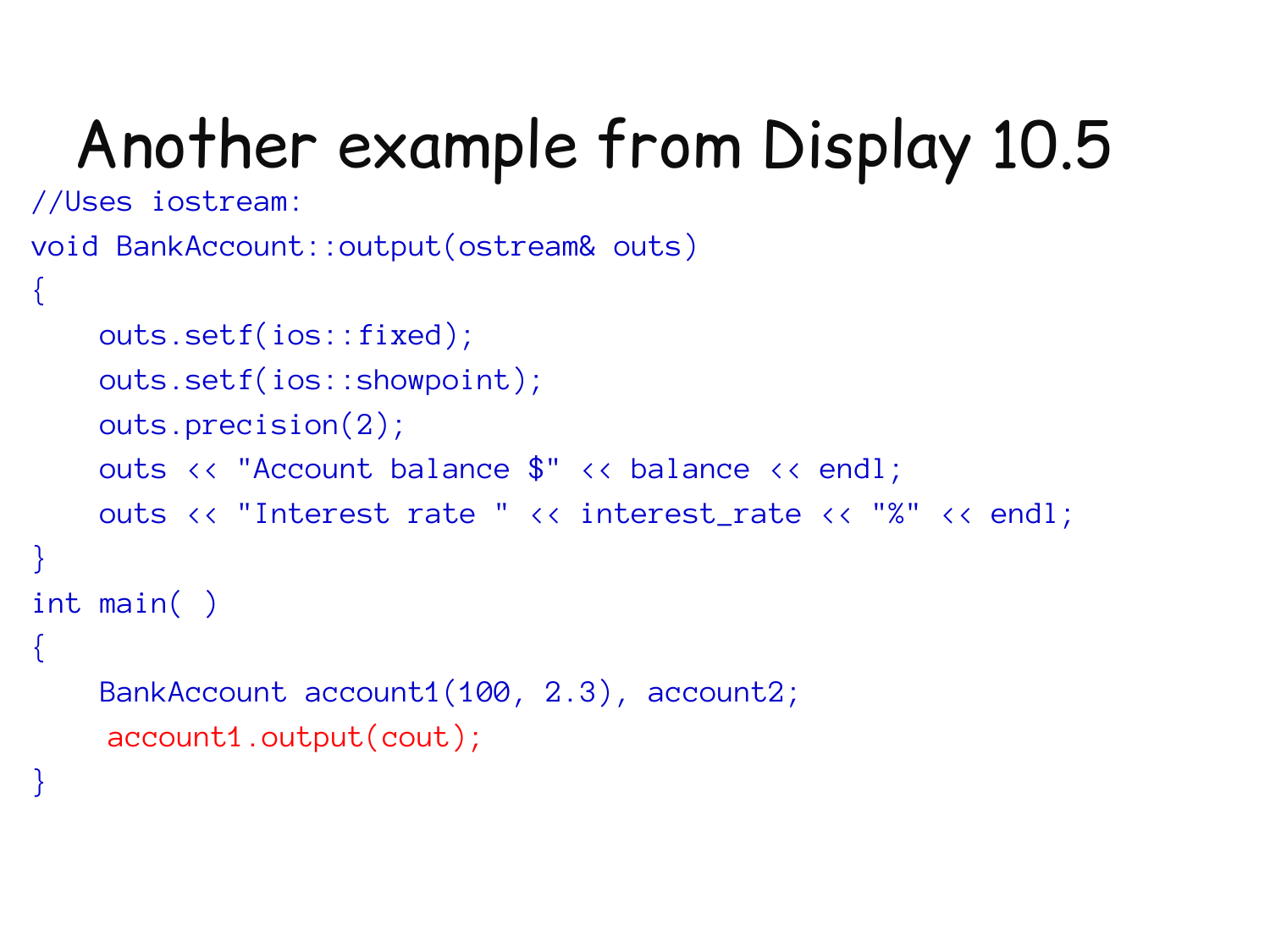

# Another example from Display 10.5
//Uses iostream:
void BankAccount::output(ostream& outs)
{
    outs.setf(ios::fixed);
    outs.setf(ios::showpoint);
    outs.precision(2);
    outs << "Account balance $" << balance << endl;
    outs << "Interest rate " << interest_rate << "%" << endl;
}
int main( )
{
    BankAccount account1(100, 2.3), account2;
	  account1.output(cout);
}